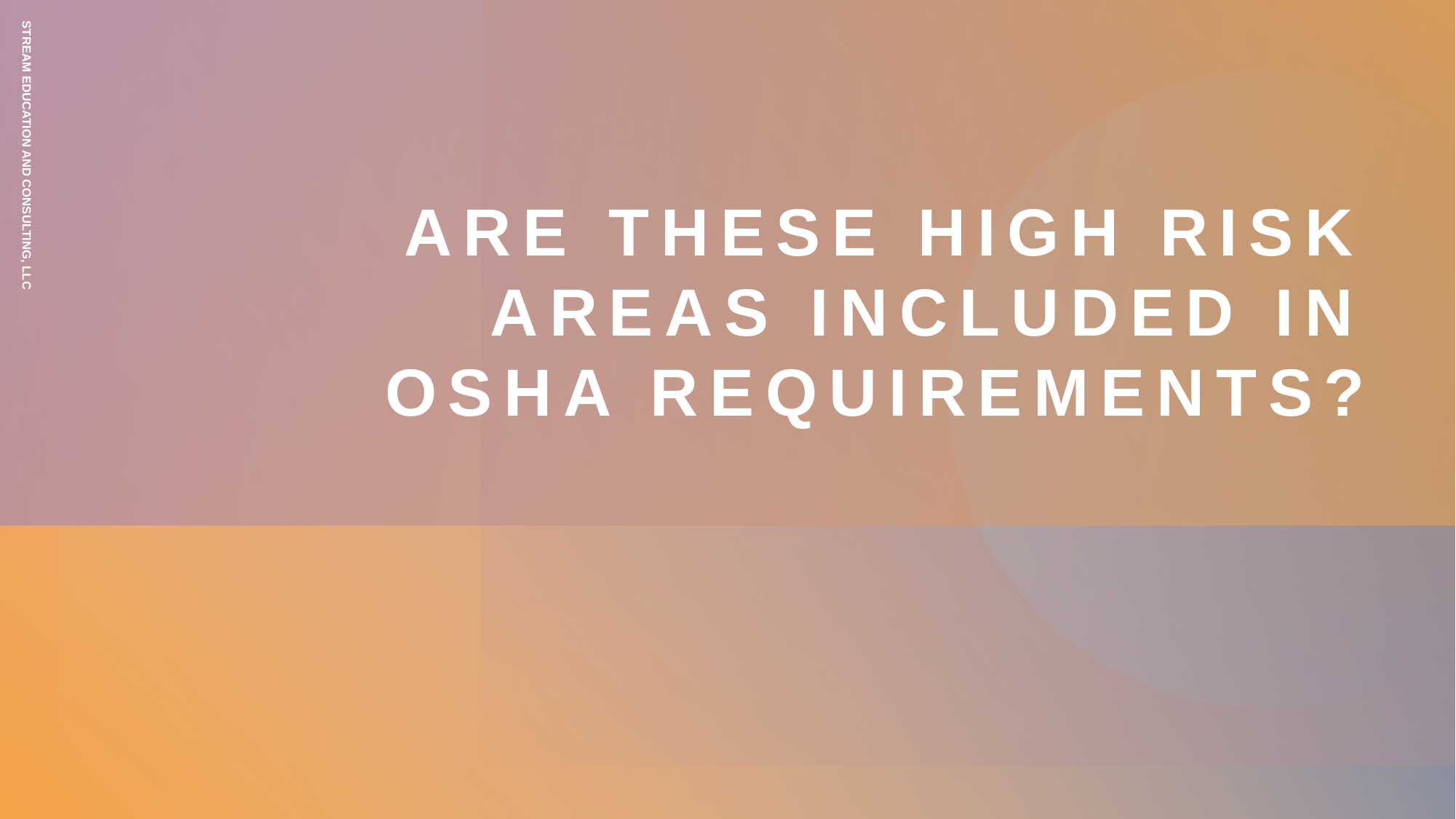

# Are these high risk areas included in osha requirements?
STREAM EDUCATION AND CONSULTING, LLC